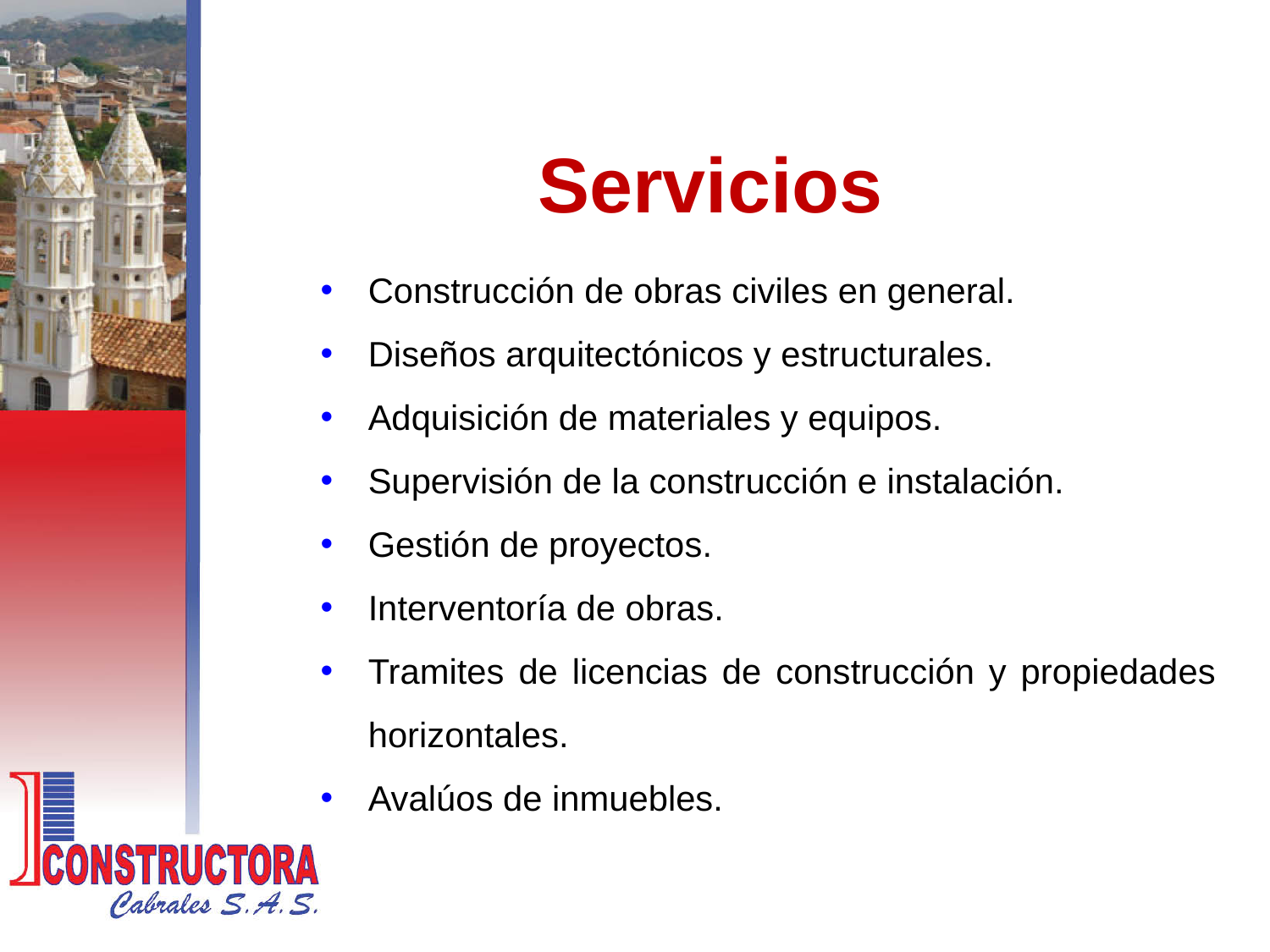

Servicios
Construcción de obras civiles en general.
Diseños arquitectónicos y estructurales.
Adquisición de materiales y equipos.
Supervisión de la construcción e instalación.
Gestión de proyectos.
Interventoría de obras.
Tramites de licencias de construcción y propiedades horizontales.
Avalúos de inmuebles.